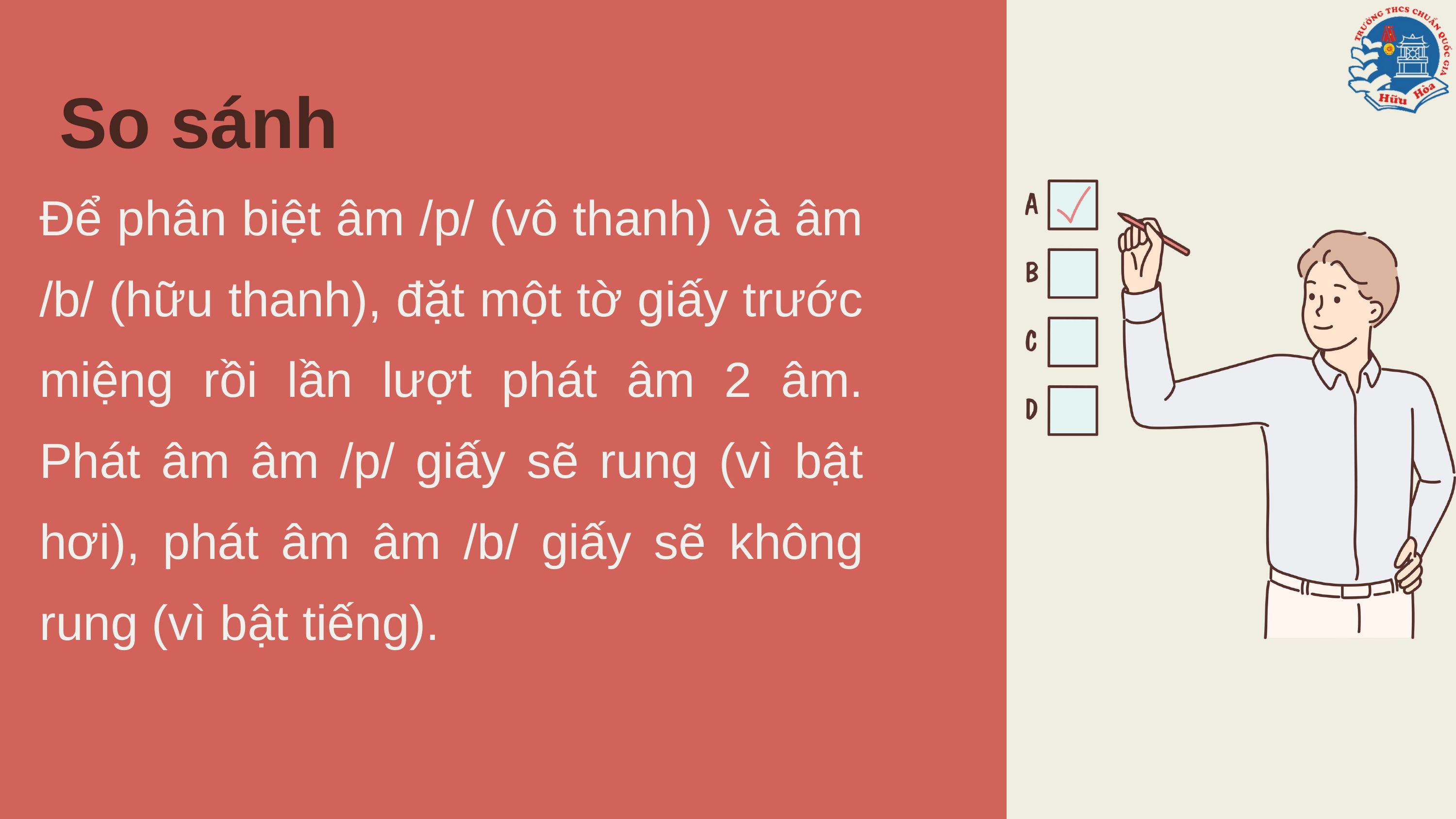

So sánh
Để phân biệt âm /p/ (vô thanh) và âm /b/ (hữu thanh), đặt một tờ giấy trước miệng rồi lần lượt phát âm 2 âm. Phát âm âm /p/ giấy sẽ rung (vì bật hơi), phát âm âm /b/ giấy sẽ không rung (vì bật tiếng).